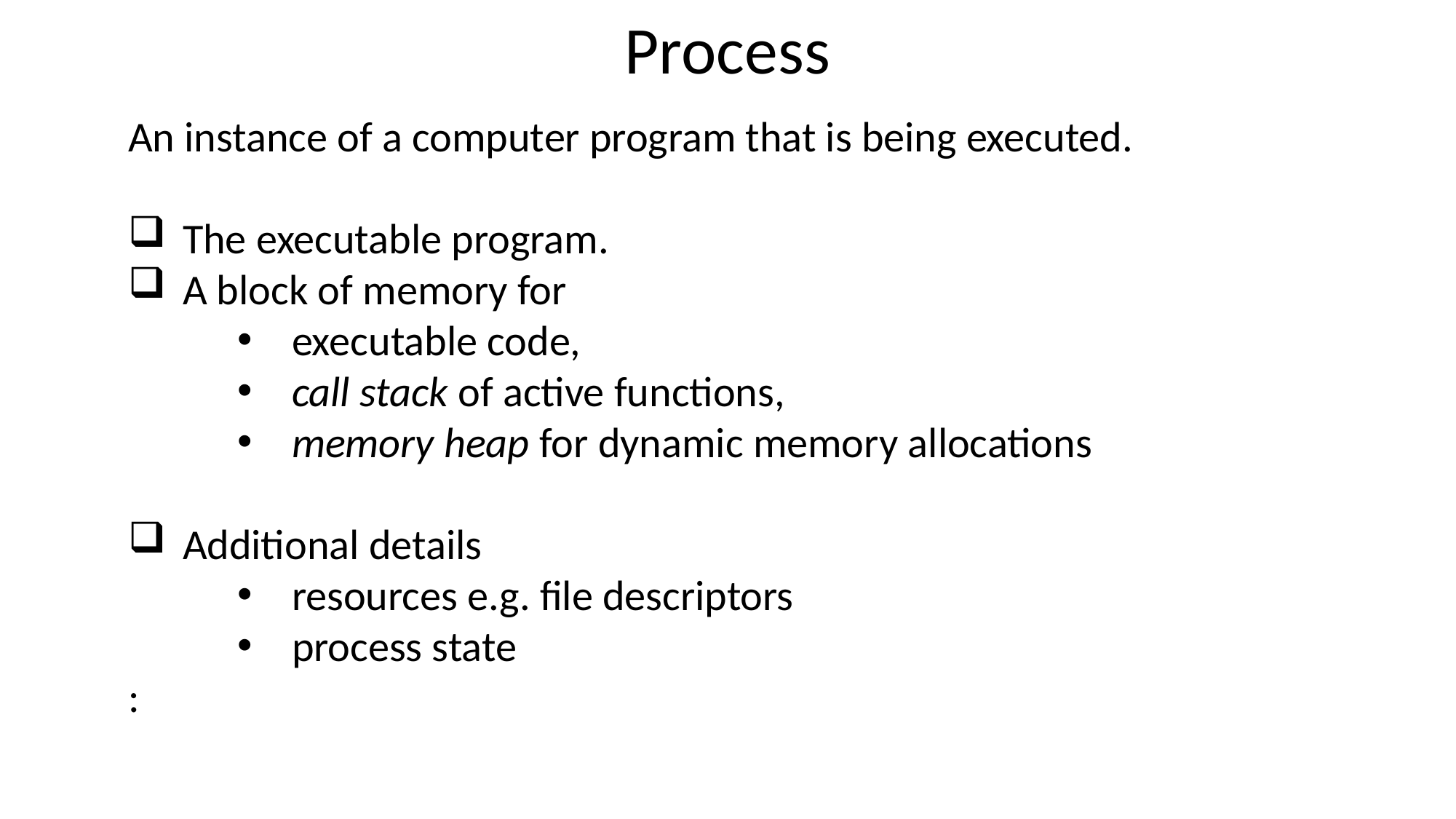

# Process
An instance of a computer program that is being executed.

The executable program.
A block of memory for
executable code,
call stack of active functions,
memory heap for dynamic memory allocations

Additional details
resources e.g. file descriptors
process state
: